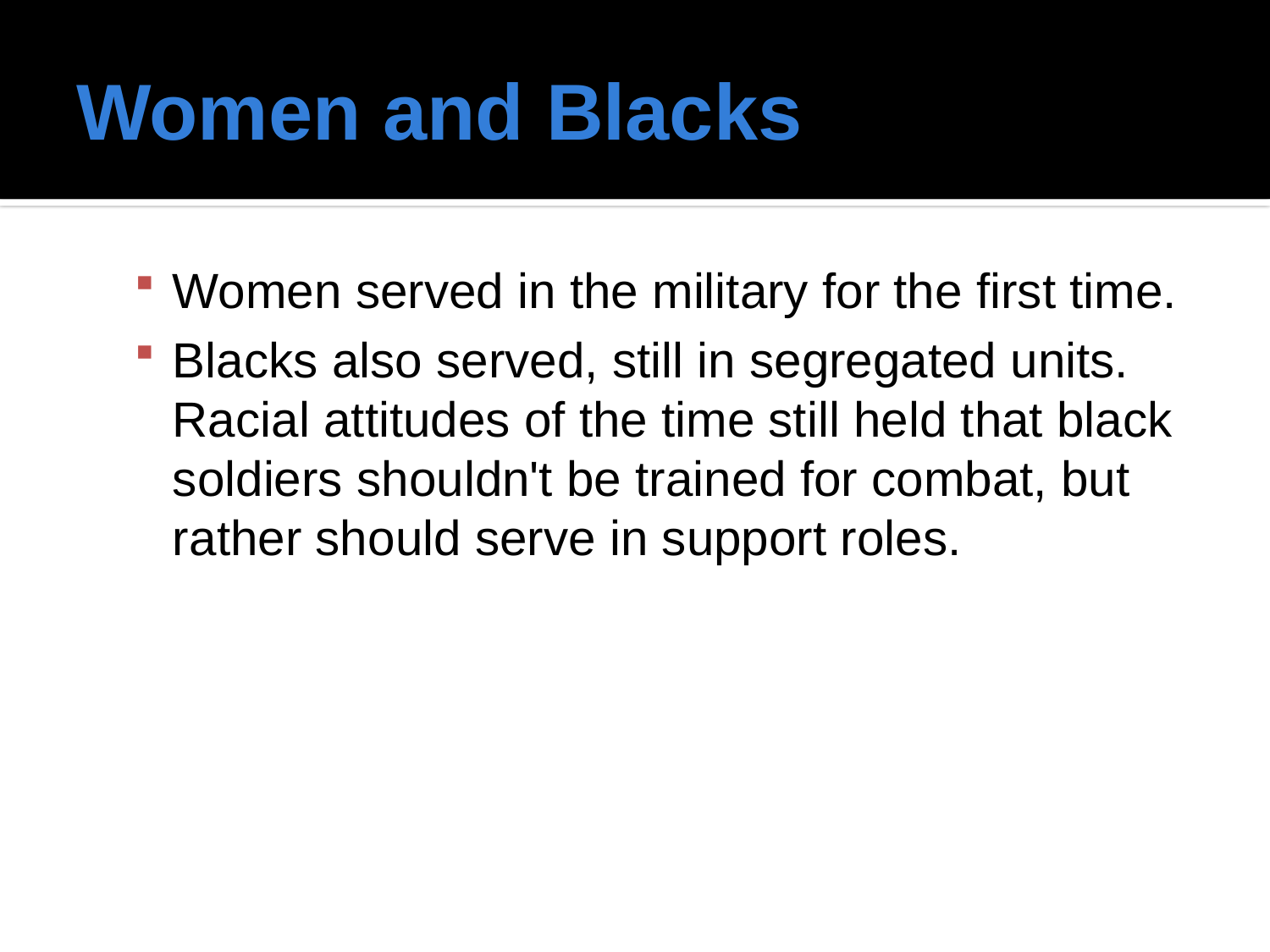

# Women and Blacks
Women served in the military for the first time.
Blacks also served, still in segregated units. Racial attitudes of the time still held that black soldiers shouldn't be trained for combat, but rather should serve in support roles.